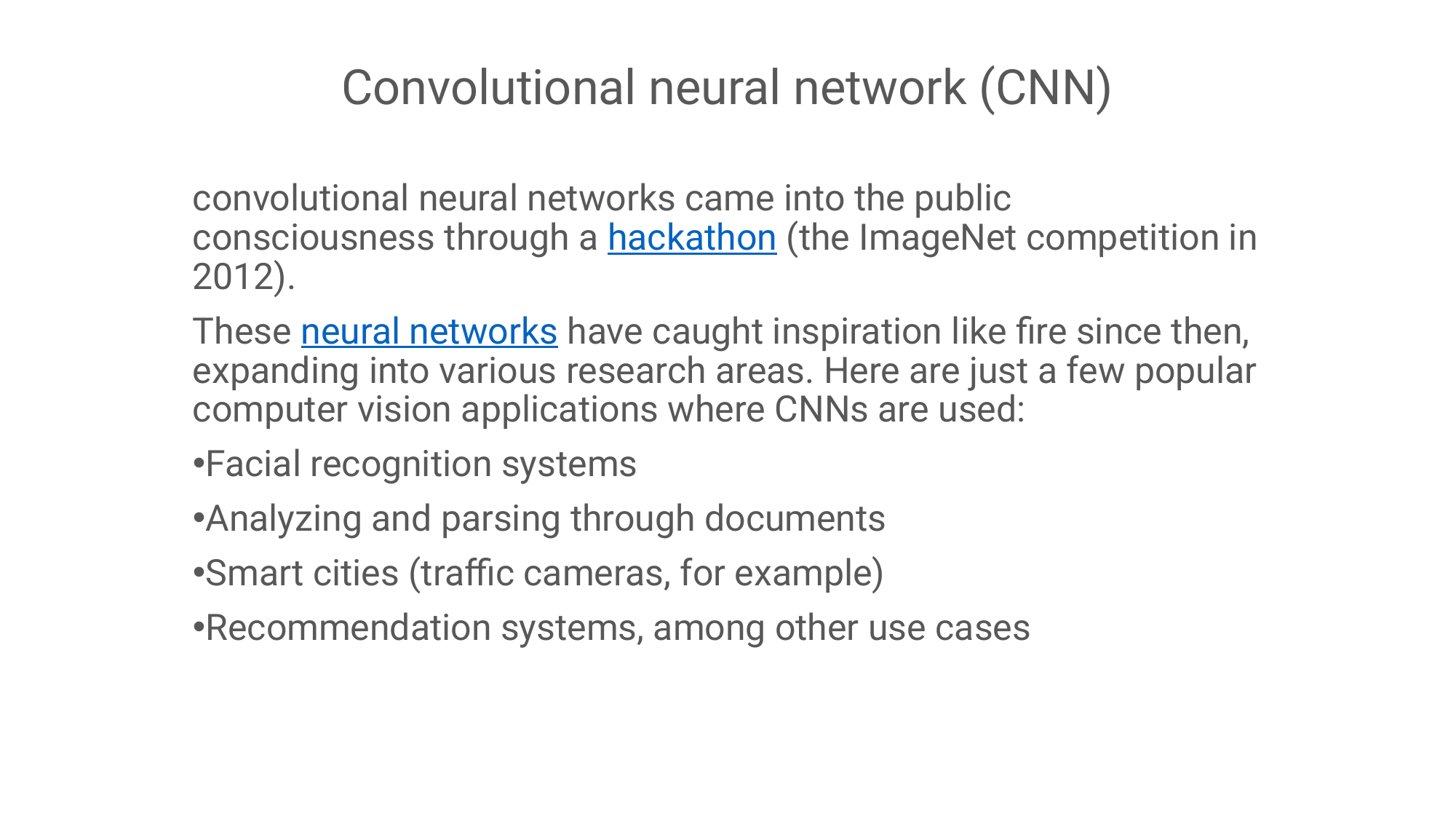

# Convolutional neural network (CNN)
convolutional neural networks came into the public consciousness through a hackathon (the ImageNet competition in 2012).
These neural networks have caught inspiration like fire since then, expanding into various research areas. Here are just a few popular computer vision applications where CNNs are used:
Facial recognition systems
Analyzing and parsing through documents
Smart cities (traffic cameras, for example)
Recommendation systems, among other use cases